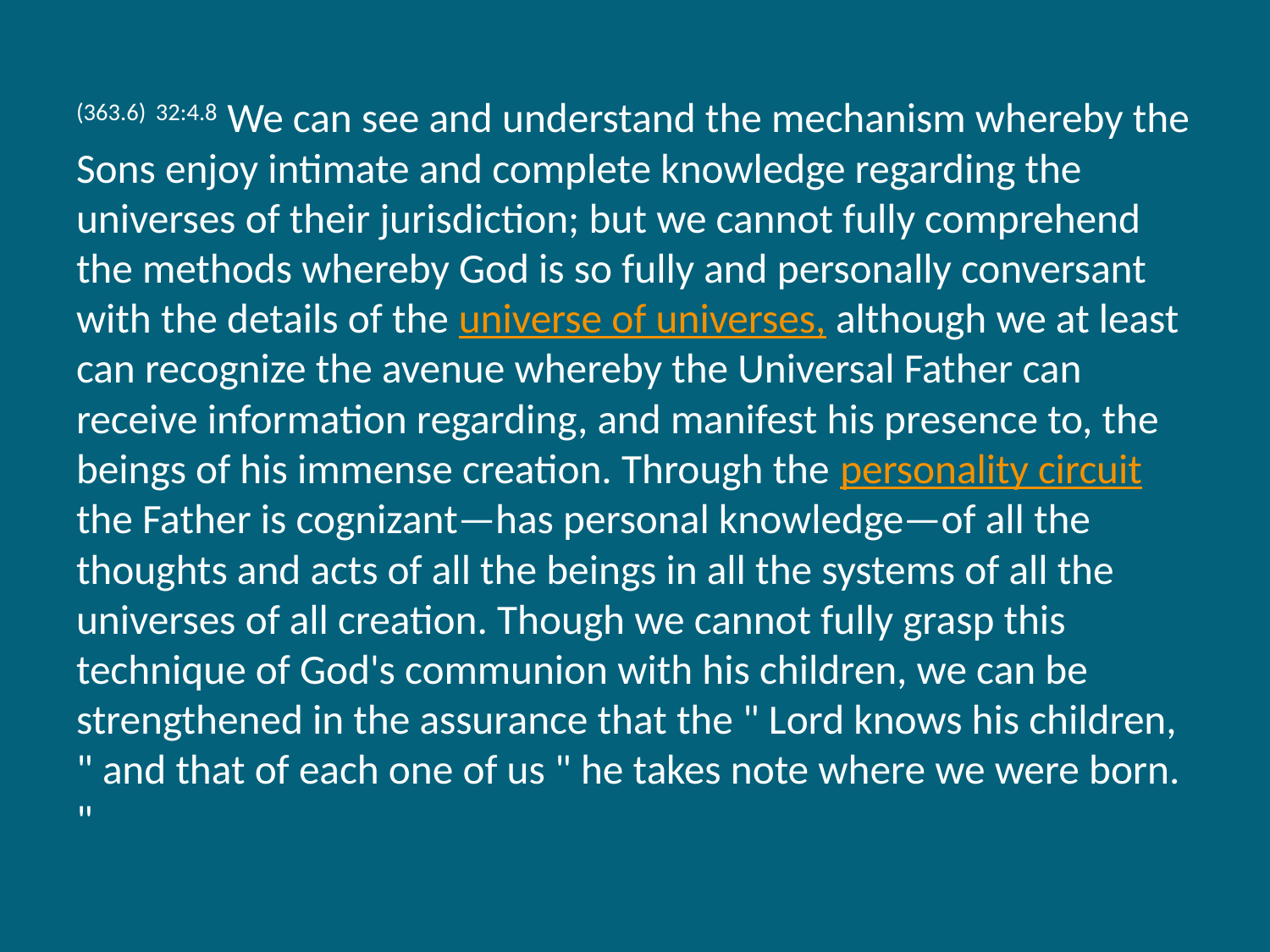

(363.6) 32:4.8 We can see and understand the mechanism whereby the Sons enjoy intimate and complete knowledge regarding the universes of their jurisdiction; but we cannot fully comprehend the methods whereby God is so fully and personally conversant with the details of the universe of universes, although we at least can recognize the avenue whereby the Universal Father can receive information regarding, and manifest his presence to, the beings of his immense creation. Through the personality circuit the Father is cognizant—has personal knowledge—of all the thoughts and acts of all the beings in all the systems of all the universes of all creation. Though we cannot fully grasp this technique of God's communion with his children, we can be strengthened in the assurance that the " Lord knows his children, " and that of each one of us " he takes note where we were born. "